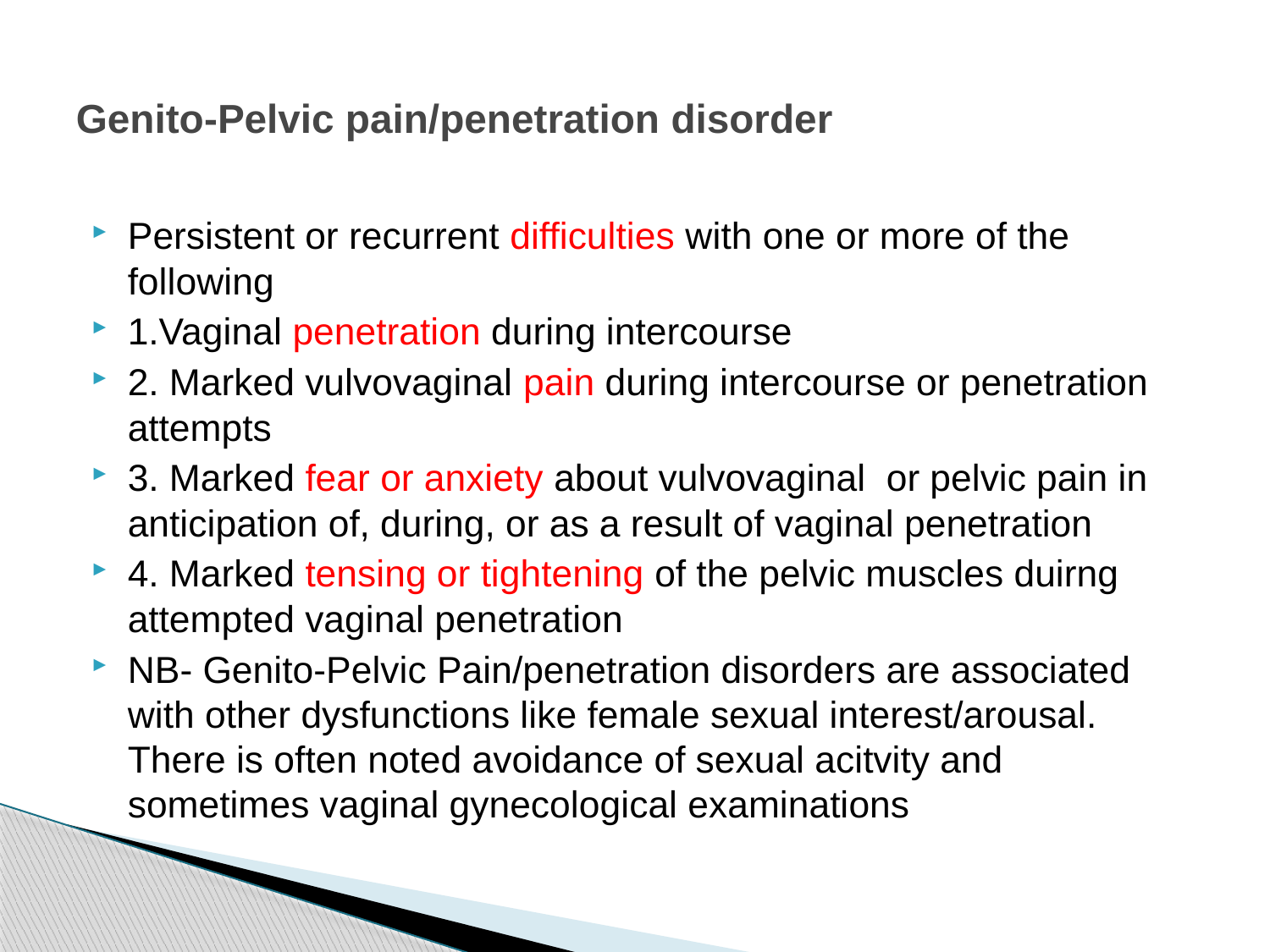

# Genito-Pelvic pain/penetration disorder
Persistent or recurrent difficulties with one or more of the following
1.Vaginal penetration during intercourse
2. Marked vulvovaginal pain during intercourse or penetration attempts
3. Marked fear or anxiety about vulvovaginal  or pelvic pain in anticipation of, during, or as a result of vaginal penetration
4. Marked tensing or tightening of the pelvic muscles duirng attempted vaginal penetration
NB- Genito-Pelvic Pain/penetration disorders are associated with other dysfunctions like female sexual interest/arousal. There is often noted avoidance of sexual acitvity and sometimes vaginal gynecological examinations